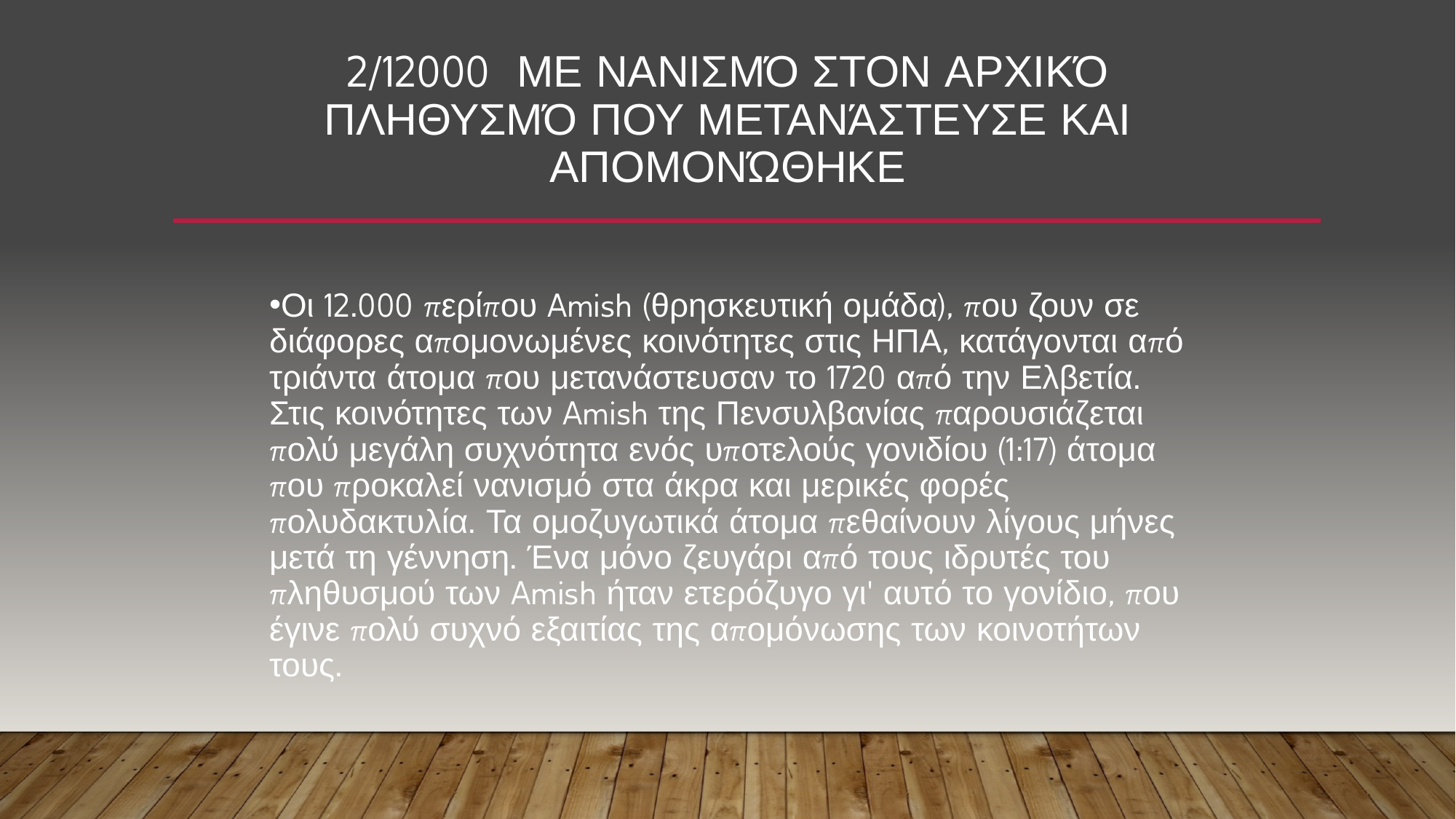

# 2/12000  με νανισμό στον αρχικό πληθυσμό που μετανάστευσε και απομονώθηκε

Οι 12.000 περίπου Amish (θρησκευτική ομάδα), που ζουν σε διάφορες απομονωμένες κοινότητες στις ΗΠΑ, κατάγονται από τριάντα άτομα που μετανάστευσαν το 1720 από την Ελβετία. Στις κοινότητες των Amish της Πενσυλβανίας παρουσιάζεται πολύ μεγάλη συχνότητα ενός υποτελούς γονιδίου (1:17) άτομα που προκαλεί νανισμό στα άκρα και μερικές φορές πολυδακτυλία. Τα ομοζυγωτικά άτομα πεθαίνουν λίγους μήνες μετά τη γέννηση. Ένα μόνο ζευγάρι από τους ιδρυτές του πληθυσμού των Amish ήταν ετερόζυγο γι' αυτό το γονίδιο, που έγινε πολύ συχνό εξαιτίας της απομόνωσης των κοινοτήτων τους.